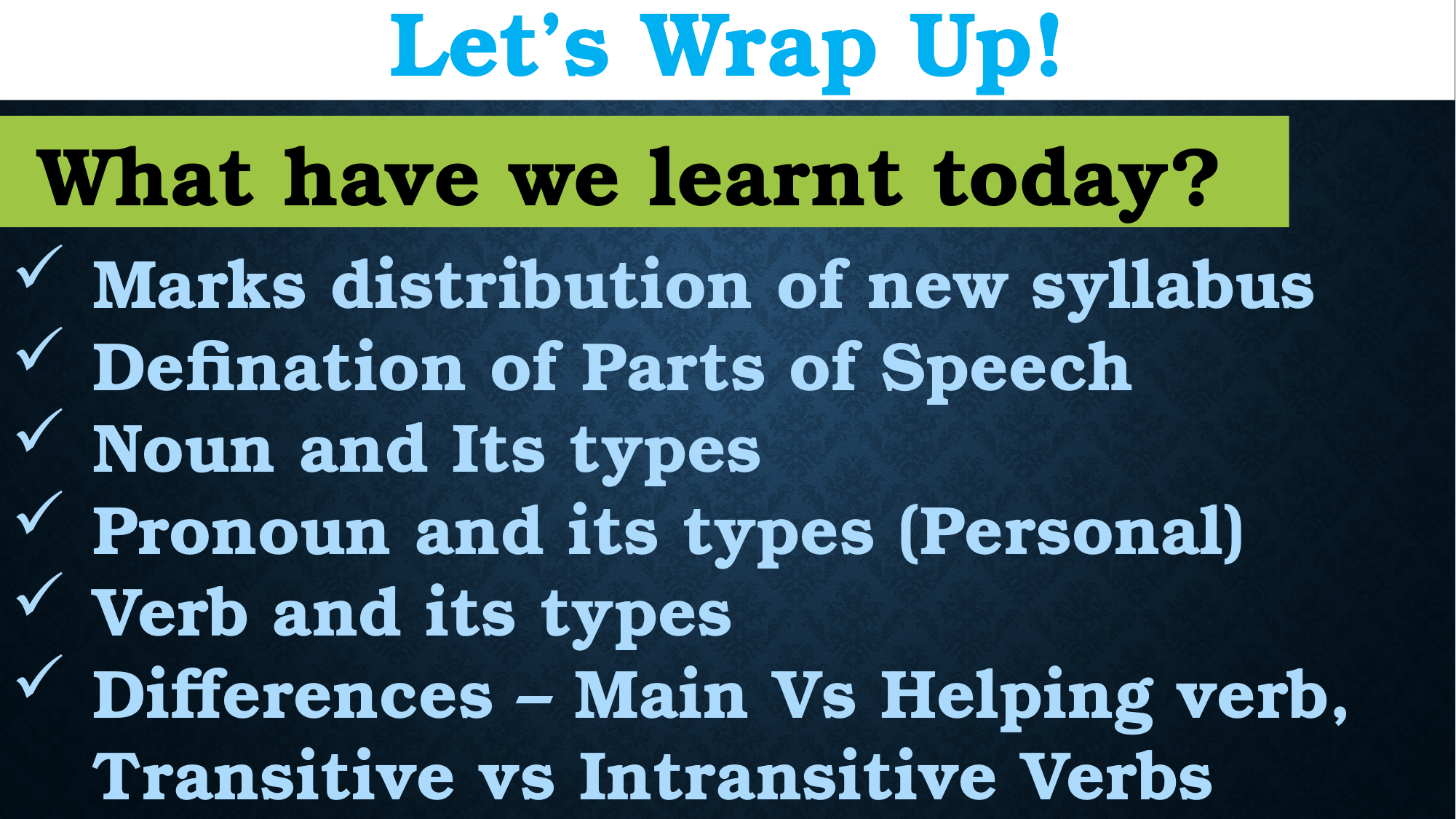

Let’s Wrap Up!
What have we learnt today?
Marks distribution of new syllabus
Defination of Parts of Speech
Noun and Its types
Pronoun and its types (Personal)
Verb and its types
Differences – Main Vs Helping verb, Transitive vs Intransitive Verbs